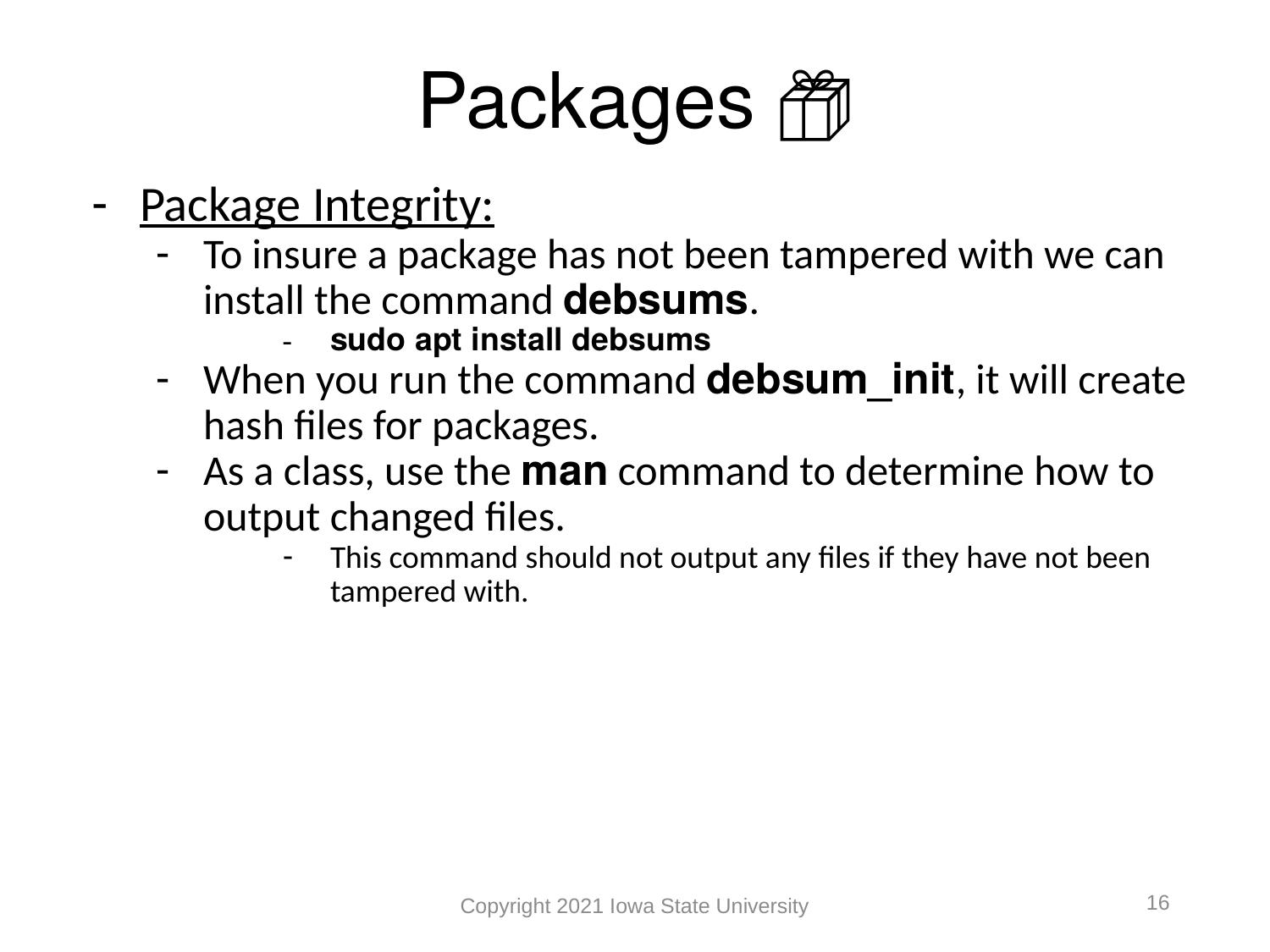

# Packages 📦
Package Integrity:
To insure a package has not been tampered with we can install the command debsums.
sudo apt install debsums
When you run the command debsum_init, it will create hash files for packages.
As a class, use the man command to determine how to output changed files.
This command should not output any files if they have not been tampered with.

16
Copyright 2021 Iowa State University